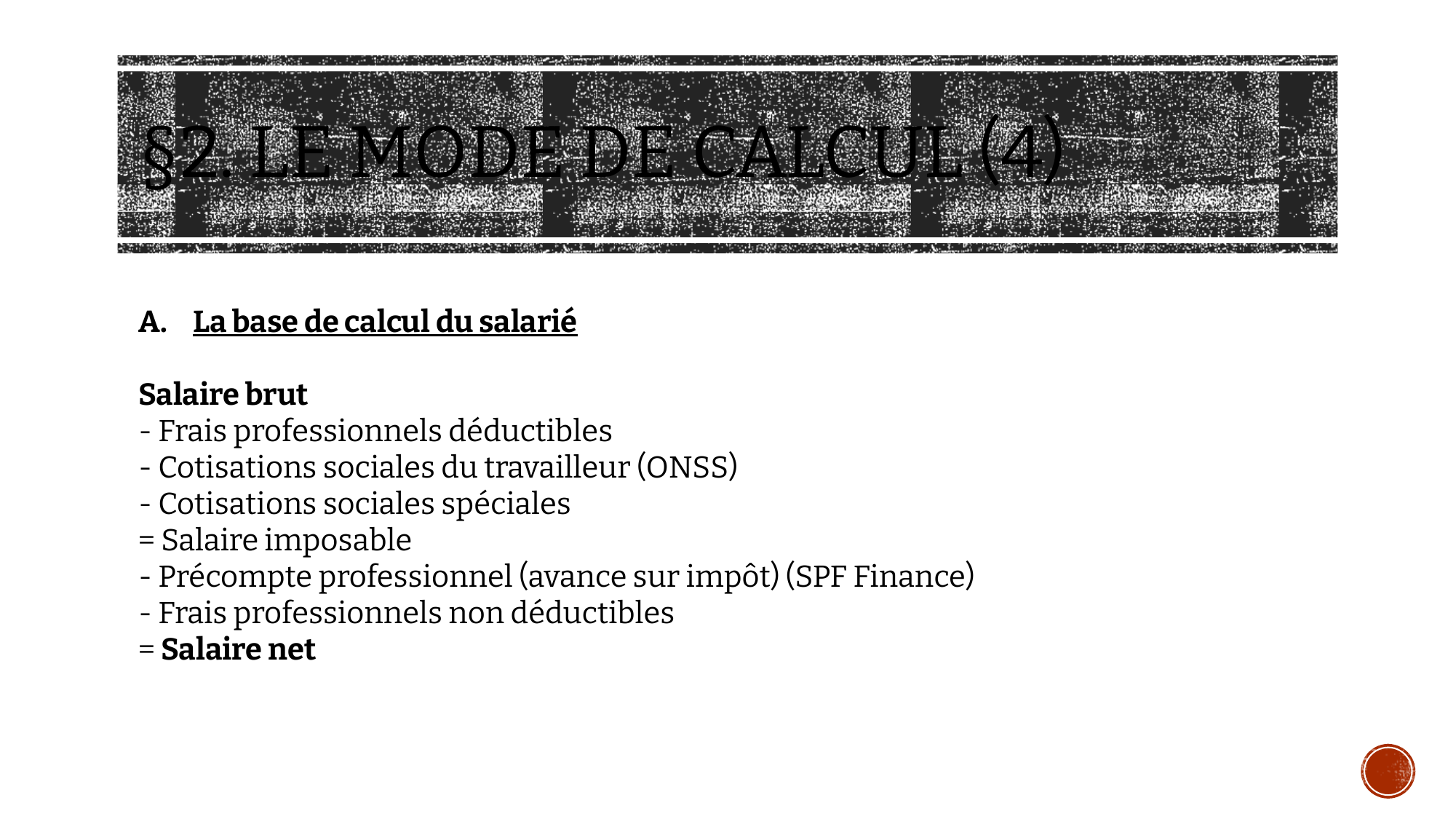

# §2. Le mode de calcul (4)

La base de calcul du salarié

Salaire brut
- Frais professionnels déductibles
- Cotisations sociales du travailleur (ONSS)
- Cotisations sociales spéciales
= Salaire imposable
- Précompte professionnel (avance sur impôt) (SPF Finance)
- Frais professionnels non déductibles
= Salaire net